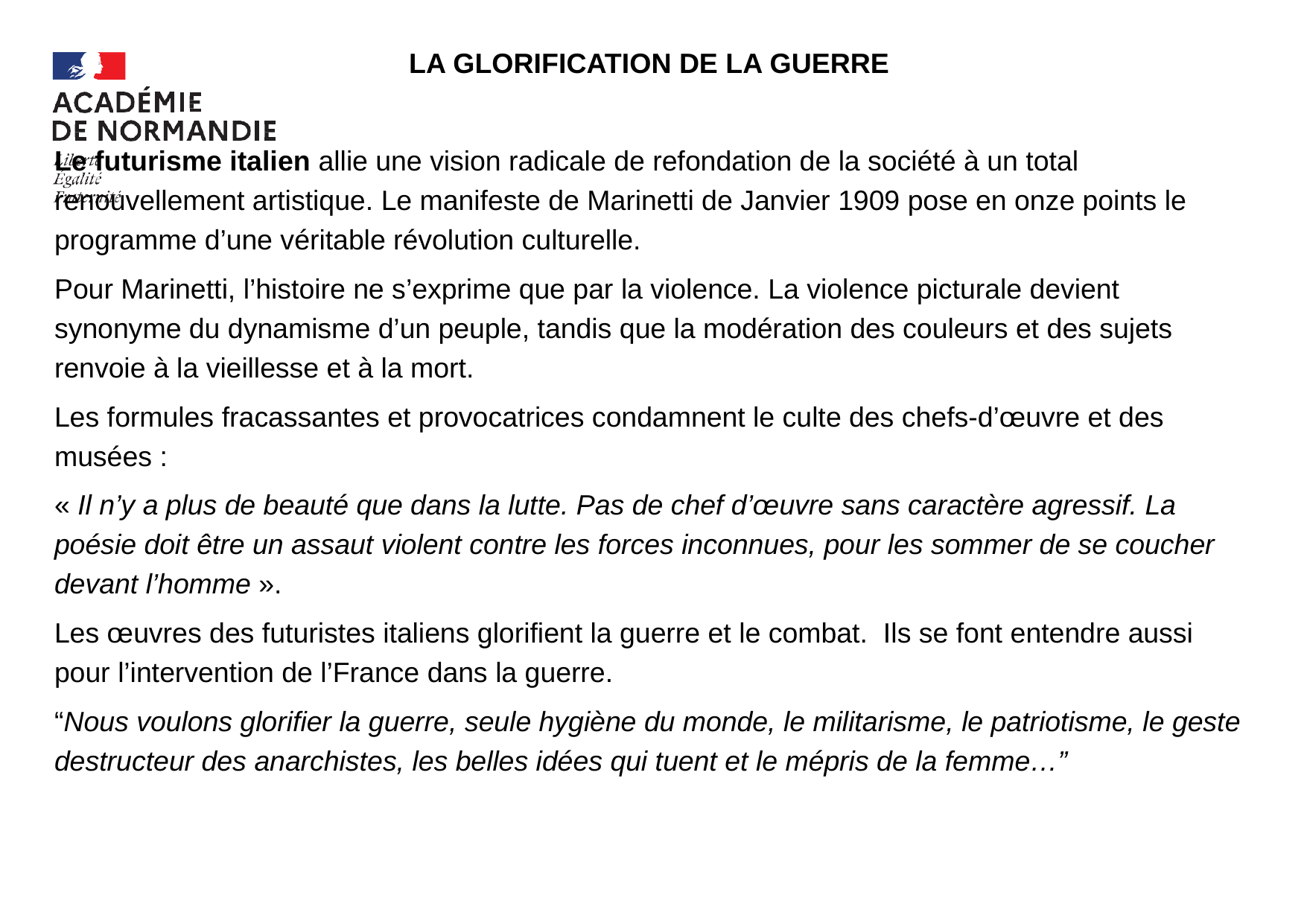

LA GLORIFICATION DE LA GUERRE

Le futurisme italien allie une vision radicale de refondation de la société à un total renouvellement artistique. Le manifeste de Marinetti de Janvier 1909 pose en onze points le programme d’une véritable révolution culturelle.
Pour Marinetti, l’histoire ne s’exprime que par la violence. La violence picturale devient synonyme du dynamisme d’un peuple, tandis que la modération des couleurs et des sujets renvoie à la vieillesse et à la mort.
Les formules fracassantes et provocatrices condamnent le culte des chefs-d’œuvre et des musées :
« Il n’y a plus de beauté que dans la lutte. Pas de chef d’œuvre sans caractère agressif. La poésie doit être un assaut violent contre les forces inconnues, pour les sommer de se coucher devant l’homme ».
Les œuvres des futuristes italiens glorifient la guerre et le combat.  Ils se font entendre aussi pour l’intervention de l’France dans la guerre.
“Nous voulons glorifier la guerre, seule hygiène du monde, le militarisme, le patriotisme, le geste destructeur des anarchistes, les belles idées qui tuent et le mépris de la femme…”